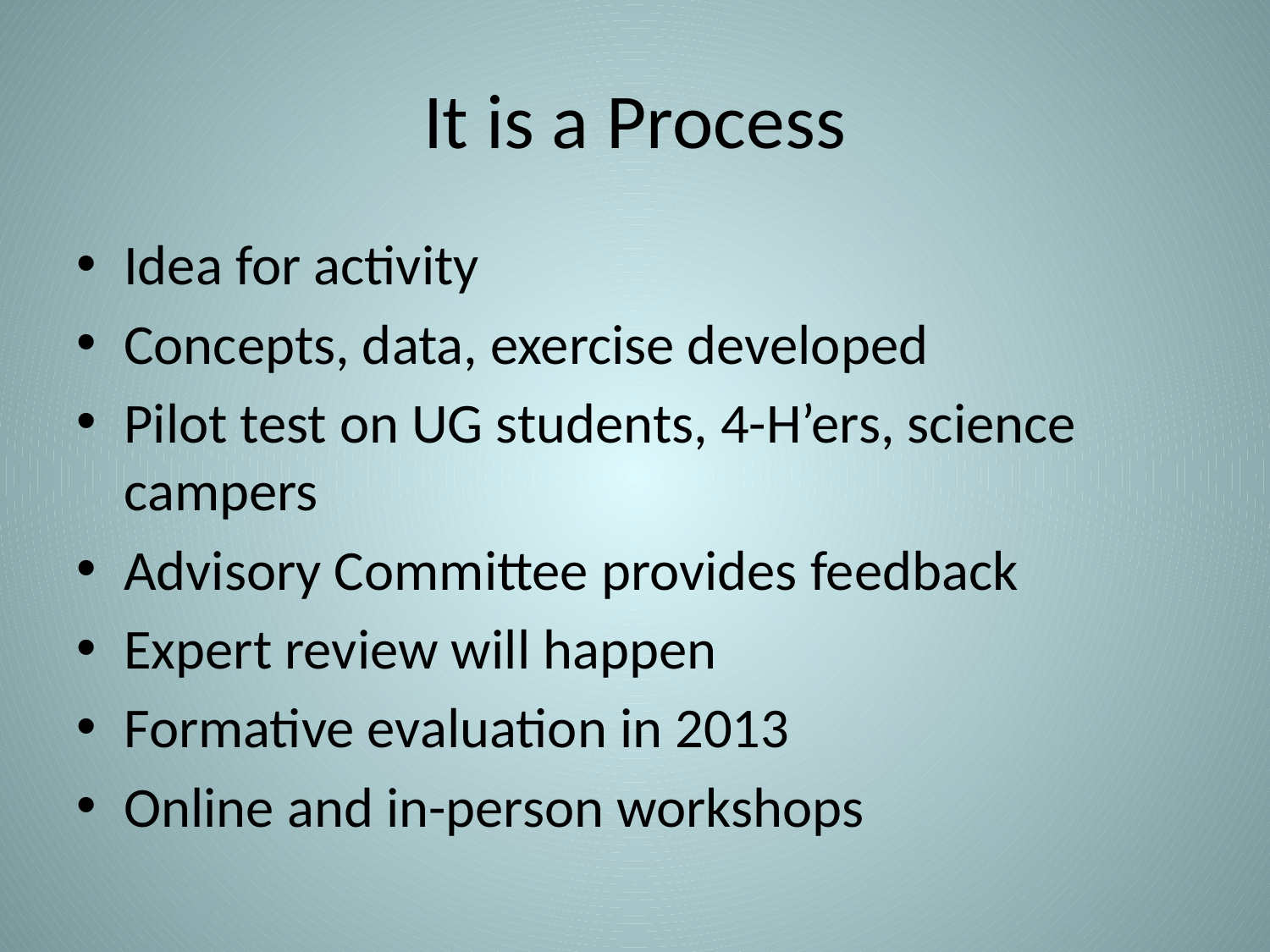

# It is a Process
Idea for activity
Concepts, data, exercise developed
Pilot test on UG students, 4-H’ers, science campers
Advisory Committee provides feedback
Expert review will happen
Formative evaluation in 2013
Online and in-person workshops